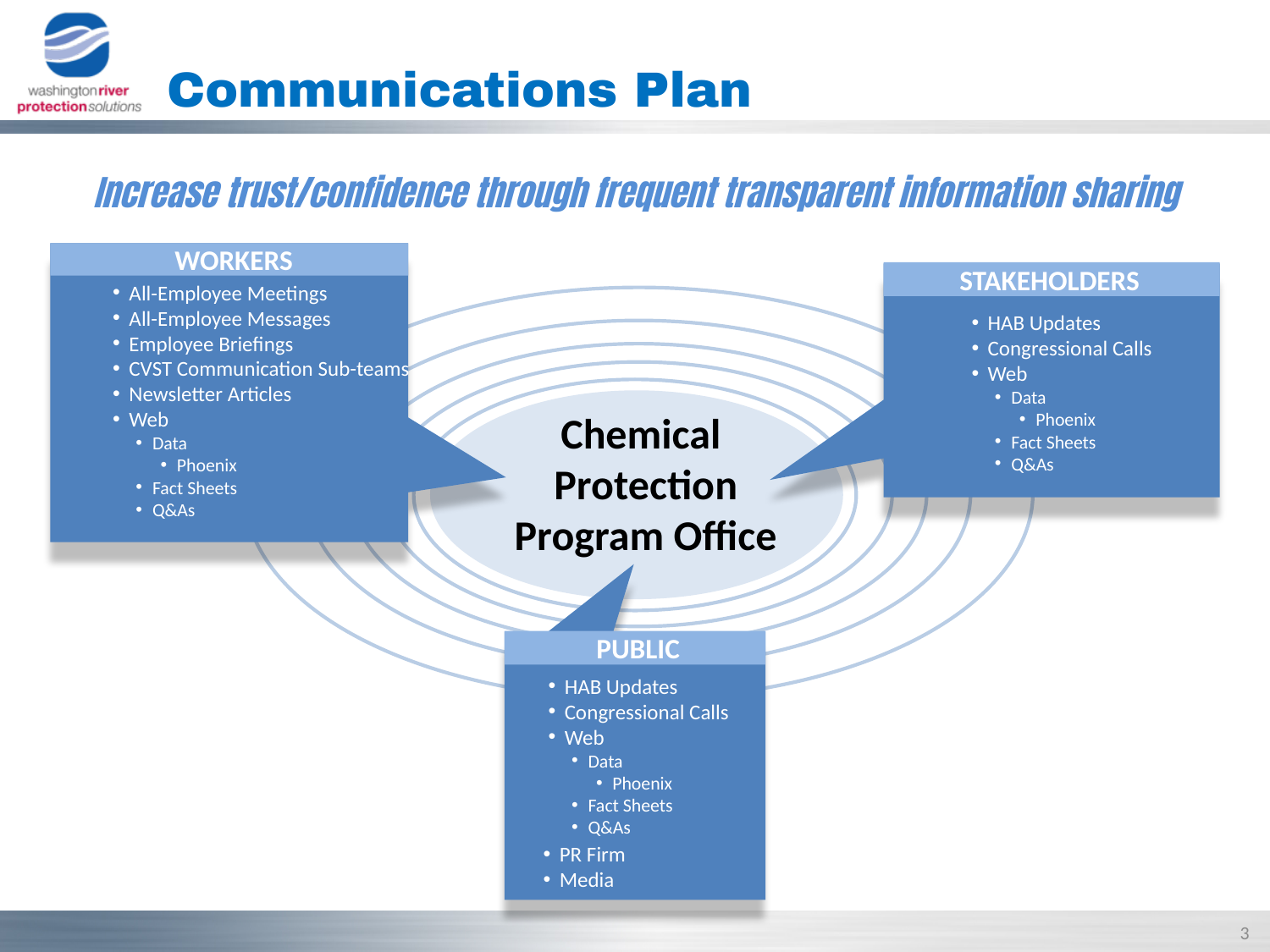

Communications Plan
Increase trust/confidence through frequent transparent information sharing
WORKERS

STAKEHOLDERS

All-Employee Meetings
All-Employee Messages
Employee Briefings
CVST Communication Sub-teams
Newsletter Articles
Web
Data
Phoenix
Fact Sheets
Q&As

HAB Updates
Congressional Calls
Web
Data
Phoenix
Fact Sheets
Q&As

Chemical
Protection
Program Office
PUBLIC

HAB Updates
Congressional Calls
Web
Data
Phoenix
Fact Sheets
Q&As
PR Firm
Media